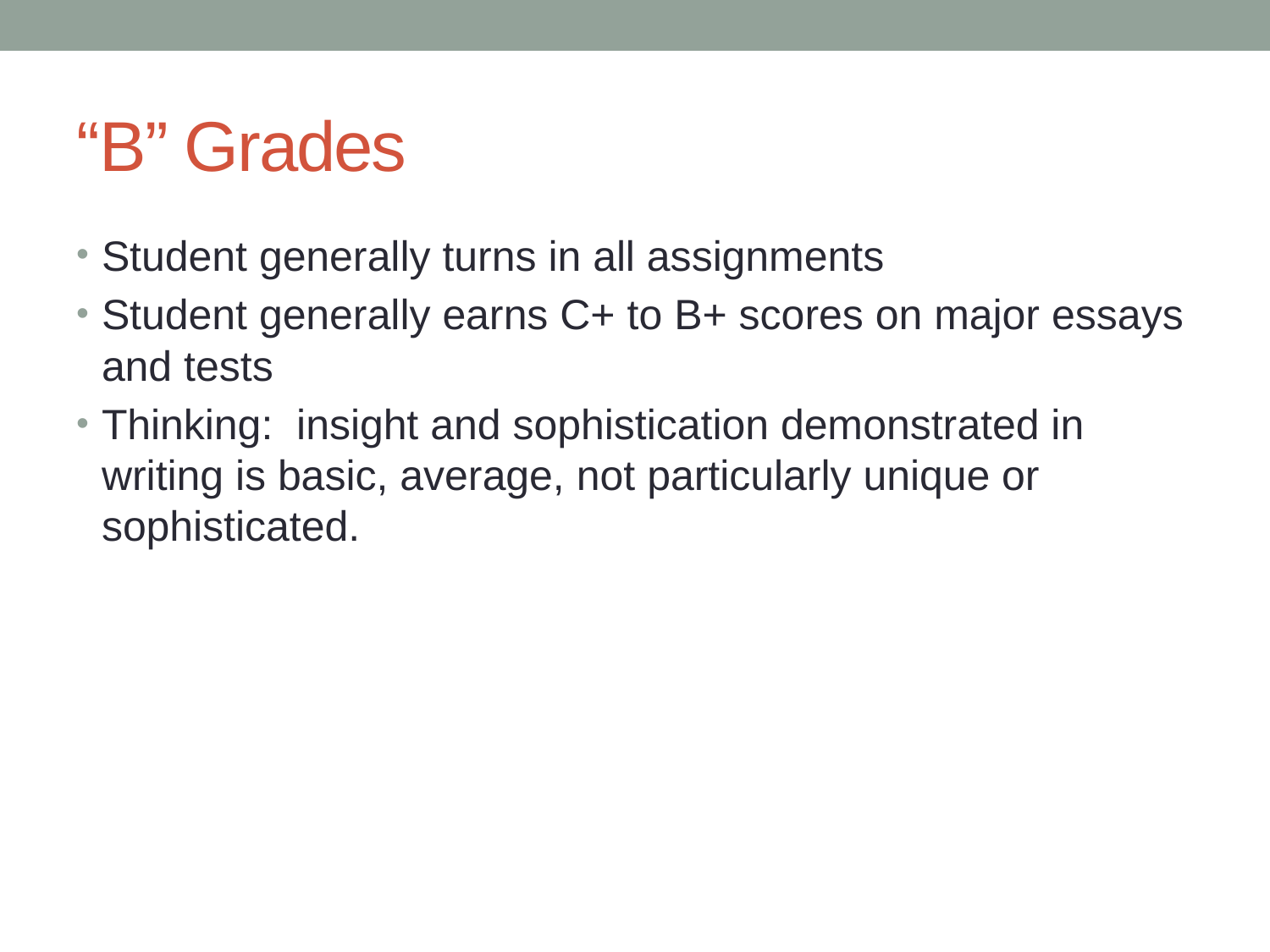

# “B” Grades
Student generally turns in all assignments
Student generally earns C+ to B+ scores on major essays and tests
Thinking:  insight and sophistication demonstrated in writing is basic, average, not particularly unique or sophisticated.